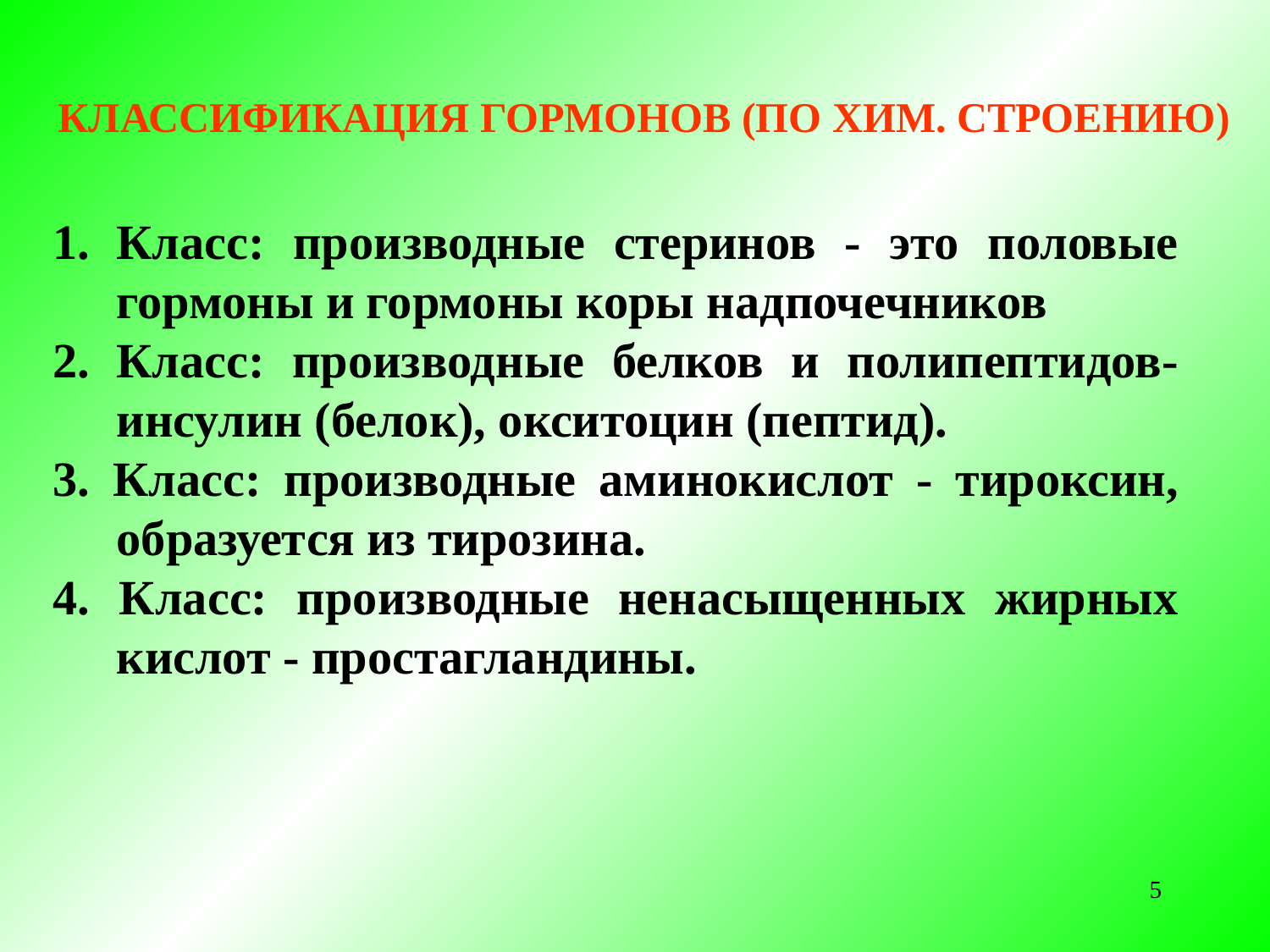

КЛАССИФИКАЦИЯ ГОРМОНОВ (ПО ХИМ. СТРОЕНИЮ)
Класс: производные стеринов - это половые гормоны и гормоны коры надпочечников
Класс: производные белков и полипептидов- инсулин (белок), окситоцин (пептид).
3. Класс: производные аминокислот - тироксин, образуется из тирозина.
4. Класс: производные ненасыщенных жирных кислот - простагландины.
5